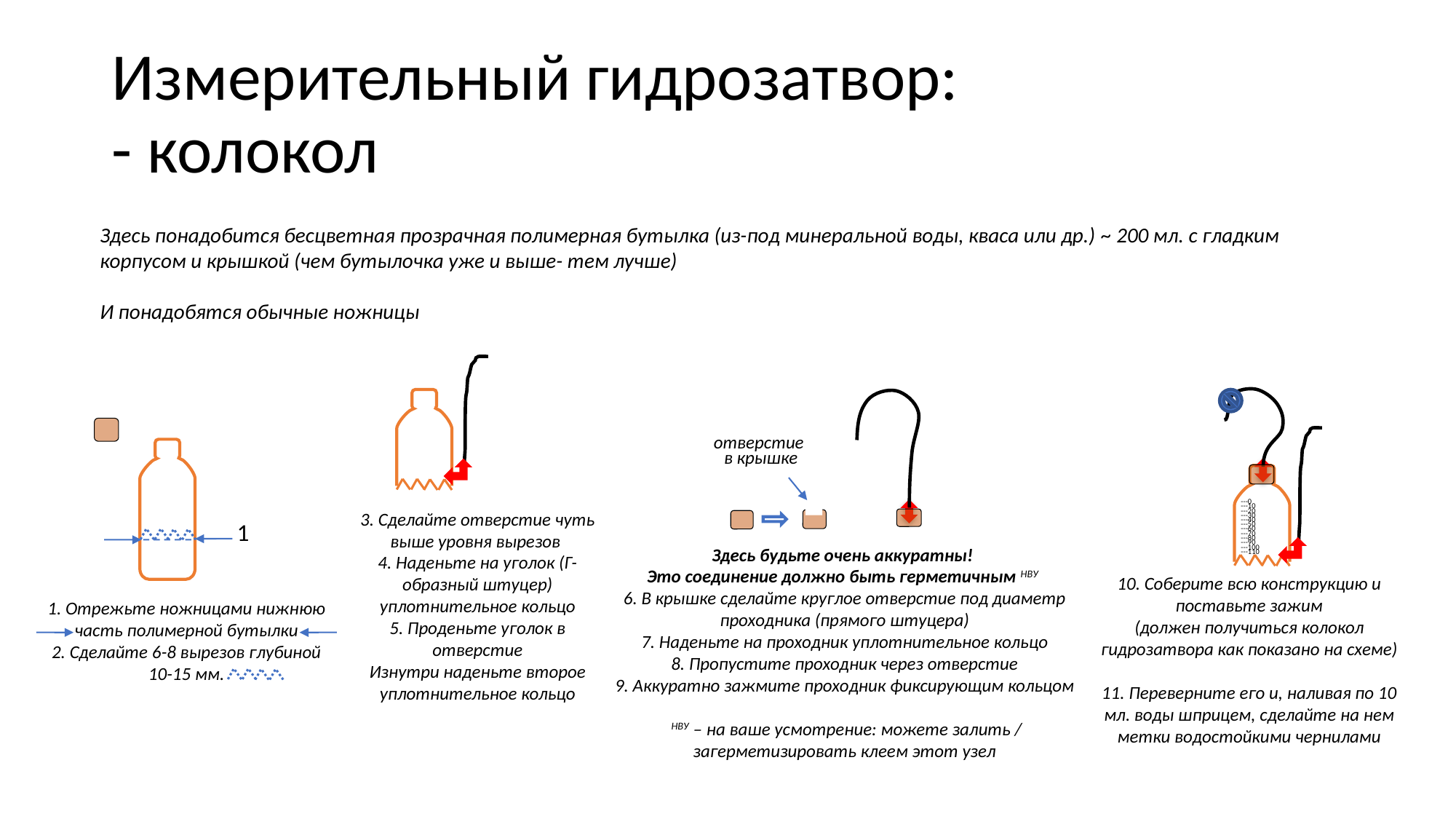

Измерительный гидрозатвор:
- колокол
Здесь понадобится бесцветная прозрачная полимерная бутылка (из-под минеральной воды, кваса или др.) ~ 200 мл. с гладким корпусом и крышкой (чем бутылочка уже и выше- тем лучше)

И понадобятся обычные ножницы

отверстие
в крышке

---0
---10
---20
---30
---40
---50
---60
---70
---80
---90
---100
---110
3. Сделайте отверстие чуть выше уровня вырезов
4. Наденьте на уголок (Г-образный штуцер) уплотнительное кольцо
5. Проденьте уголок в отверстие
Изнутри наденьте второе уплотнительное кольцо

1

Здесь будьте очень аккуратны!
Это соединение должно быть герметичным НВУ
6. В крышке сделайте круглое отверстие под диаметр проходника (прямого штуцера)
7. Наденьте на проходник уплотнительное кольцо
8. Пропустите проходник через отверстие
9. Аккуратно зажмите проходник фиксирующим кольцом

 НВУ – на ваше усмотрение: можете залить / загерметизировать клеем этот узел

10. Соберите всю конструкцию и поставьте зажим
(должен получиться колокол гидрозатвора как показано на схеме)

11. Переверните его и, наливая по 10 мл. воды шприцем, сделайте на нем метки водостойкими чернилами
1. Отрежьте ножницами нижнюю часть полимерной бутылки
2. Сделайте 6-8 вырезов глубиной 10-15 мм.